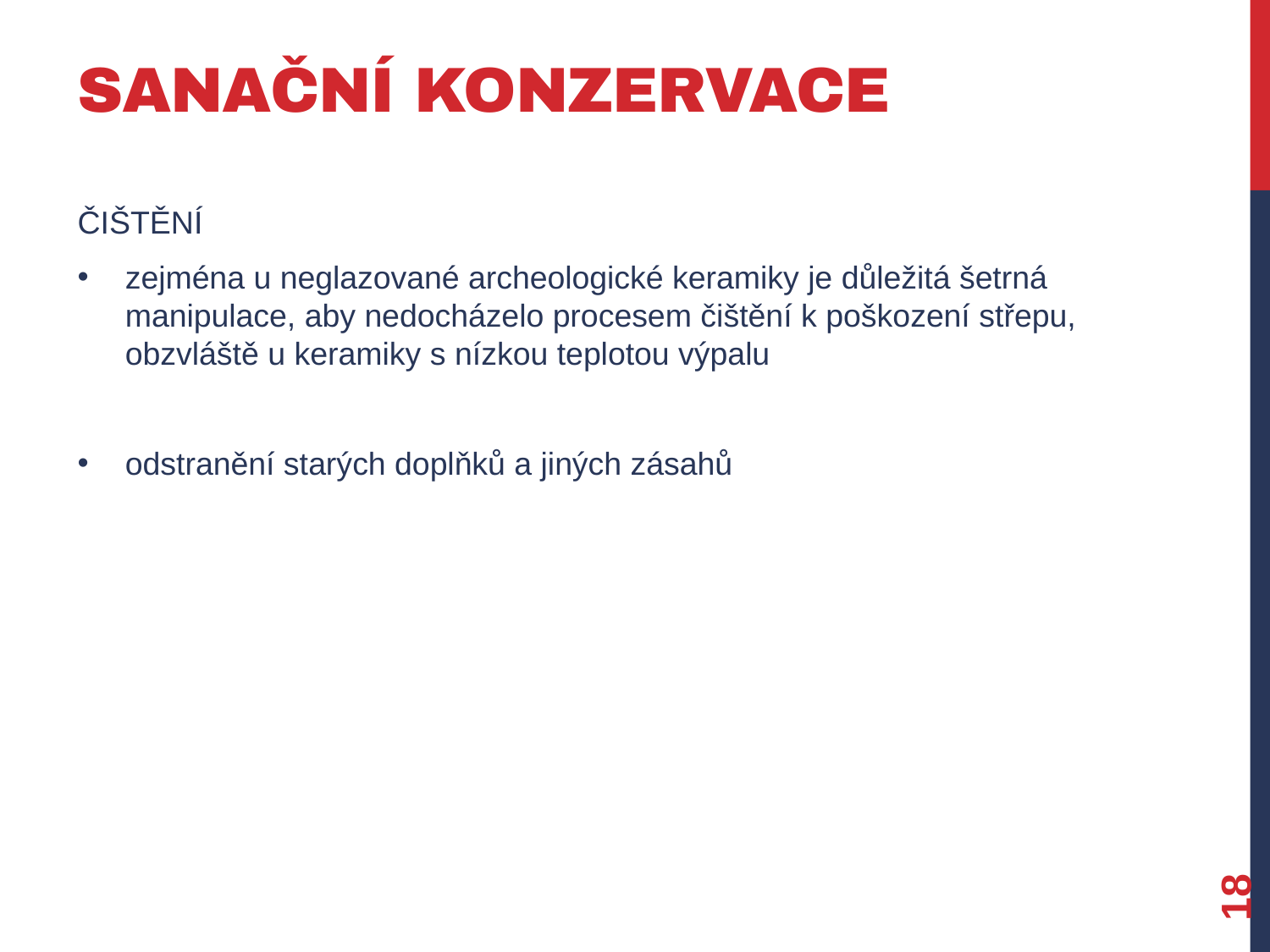

# Sanační konzervace
čištění
zejména u neglazované archeologické keramiky je důležitá šetrná manipulace, aby nedocházelo procesem čištění k poškození střepu, obzvláště u keramiky s nízkou teplotou výpalu

odstranění starých doplňků a jiných zásahů

18